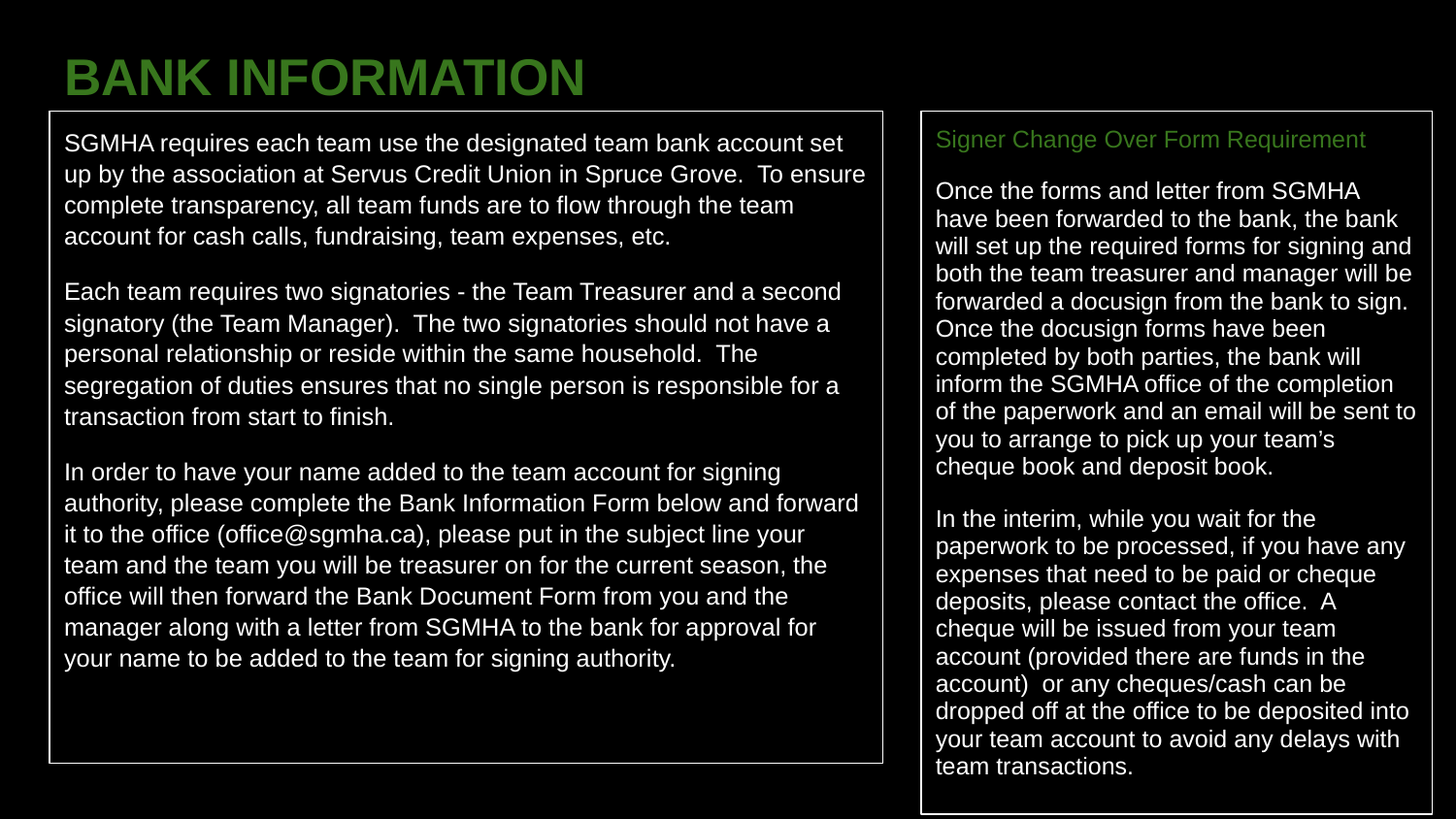

# BANK INFORMATION
SGMHA requires each team use the designated team bank account set up by the association at Servus Credit Union in Spruce Grove.  To ensure complete transparency, all team funds are to flow through the team account for cash calls, fundraising, team expenses, etc.
Each team requires two signatories - the Team Treasurer and a second signatory (the Team Manager).  The two signatories should not have a personal relationship or reside within the same household.  The segregation of duties ensures that no single person is responsible for a transaction from start to finish.
In order to have your name added to the team account for signing authority, please complete the Bank Information Form below and forward it to the office (office@sgmha.ca), please put in the subject line your team and the team you will be treasurer on for the current season, the office will then forward the Bank Document Form from you and the manager along with a letter from SGMHA to the bank for approval for your name to be added to the team for signing authority.

Signer Change Over Form Requirement
Once the forms and letter from SGMHA have been forwarded to the bank, the bank will set up the required forms for signing and both the team treasurer and manager will be forwarded a docusign from the bank to sign.  Once the docusign forms have been completed by both parties, the bank will inform the SGMHA office of the completion of the paperwork and an email will be sent to you to arrange to pick up your team’s  cheque book and deposit book.
In the interim, while you wait for the paperwork to be processed, if you have any expenses that need to be paid or cheque deposits, please contact the office.  A cheque will be issued from your team account (provided there are funds in the account)  or any cheques/cash can be dropped off at the office to be deposited into your team account to avoid any delays with team transactions.